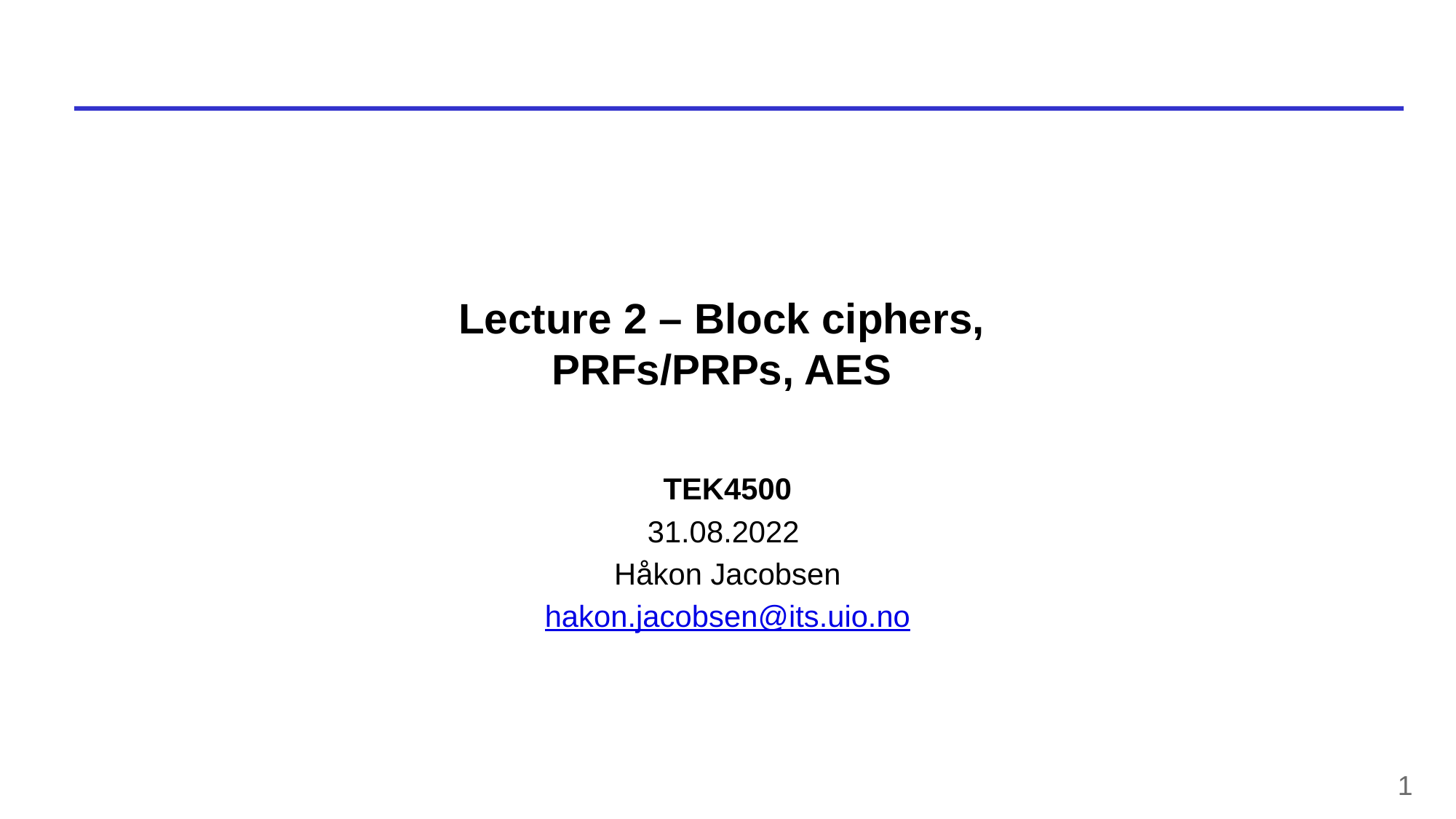

# Lecture 2 – Block ciphers, PRFs/PRPs, AES
TEK4500
31.08.2022
Håkon Jacobsen
hakon.jacobsen@its.uio.no
1